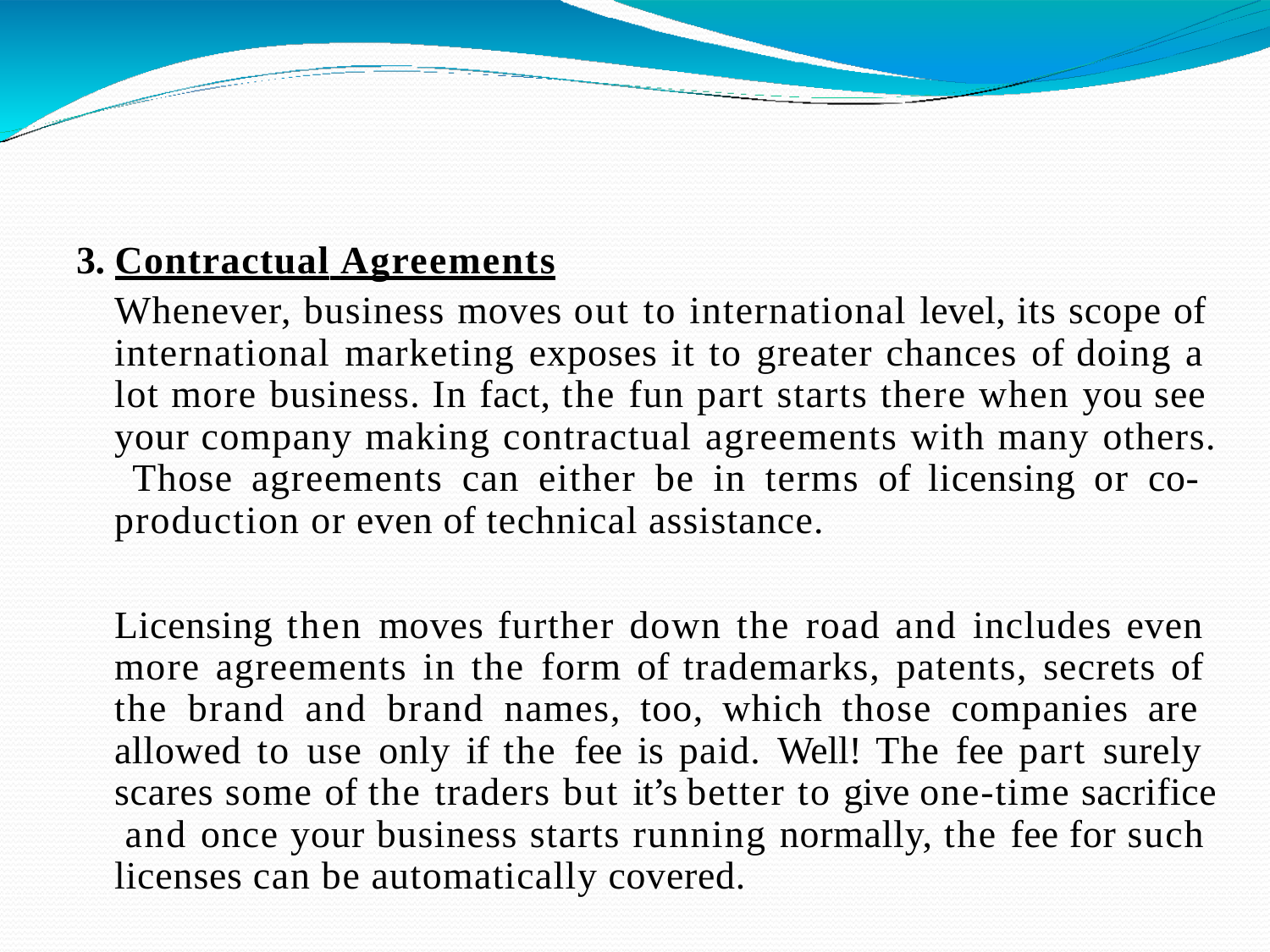

3. Contractual Agreements
Whenever, business moves out to international level, its scope of  international marketing exposes it to greater chances of doing a  lot more business. In fact, the fun part starts there when you see  your company making contractual agreements with many others.  Those agreements can either be in terms of licensing or co-  production or even of technical assistance.

Licensing then moves further down the road and includes even  more agreements in the form of trademarks, patents, secrets of  the brand and brand names, too, which those companies are  allowed to use only if the fee is paid. Well! The fee part surely  scares some of the traders but it’s better to give one-time sacrifice  and once your business starts running normally, the fee for such  licenses can be automatically covered.